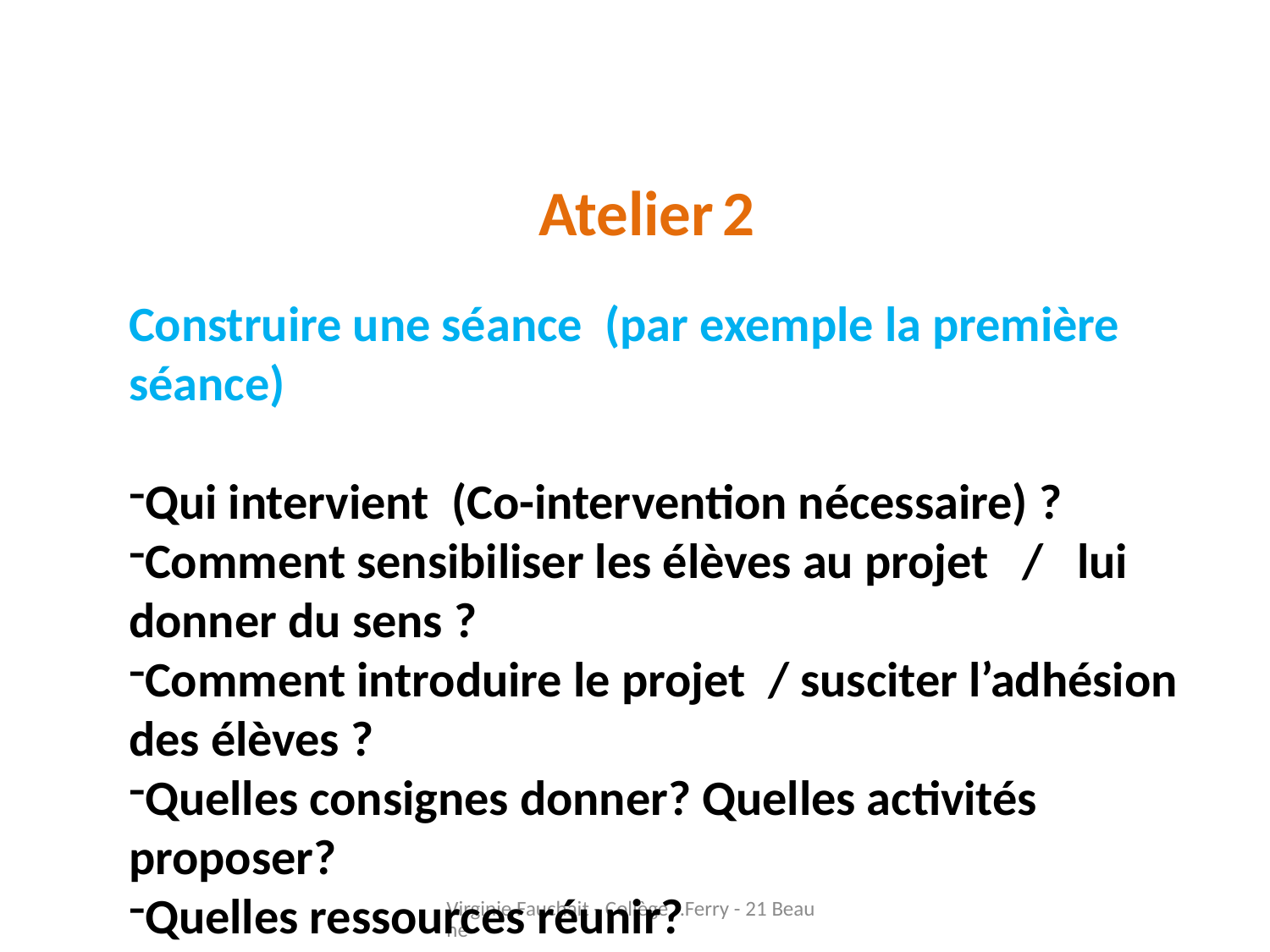

Atelier 2
Construire une séance  (par exemple la première séance)

Qui intervient  (Co-intervention nécessaire) ?
Comment sensibiliser les élèves au projet   /   lui donner du sens ?
Comment introduire le projet  / susciter l’adhésion des élèves ?
Quelles consignes donner? Quelles activités proposer?
Quelles ressources réunir?

Virginie Fauchait - Collège J.Ferry - 21 Beaune